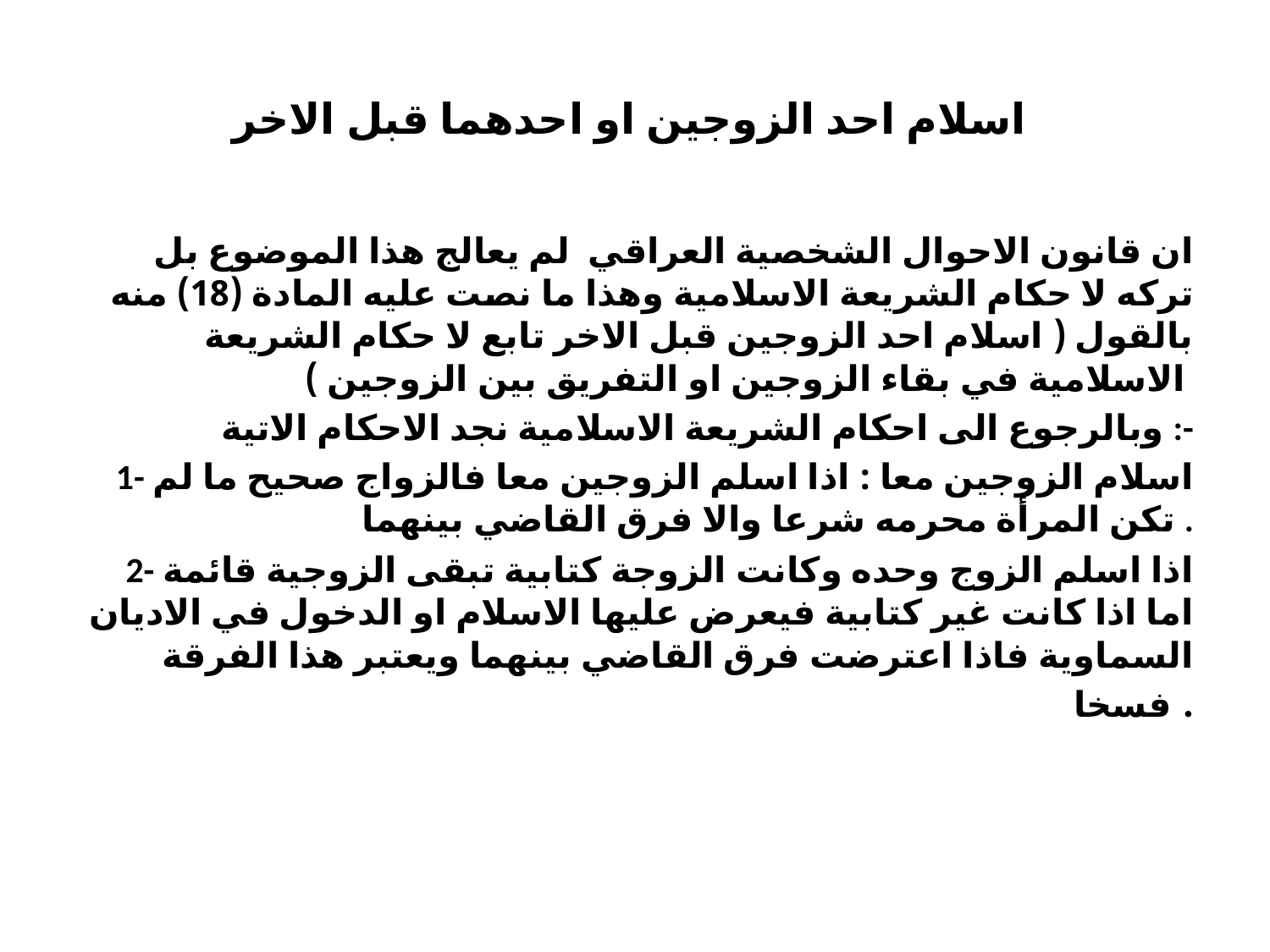

# اسلام احد الزوجين او احدهما قبل الاخر
ان قانون الاحوال الشخصية العراقي  لم يعالج هذا الموضوع بل تركه لا حكام الشريعة الاسلامية وهذا ما نصت عليه المادة (18) منه بالقول ( اسلام احد الزوجين قبل الاخر تابع لا حكام الشريعة الاسلامية في بقاء الزوجين او التفريق بين الزوجين )
وبالرجوع الى احكام الشريعة الاسلامية نجد الاحكام الاتية :-
1- اسلام الزوجين معا : اذا اسلم الزوجين معا فالزواج صحيح ما لم تكن المرأة محرمه شرعا والا فرق القاضي بينهما .
2- اذا اسلم الزوج وحده وكانت الزوجة كتابية تبقى الزوجية قائمة اما اذا كانت غير كتابية فيعرض عليها الاسلام او الدخول في الاديان السماوية فاذا اعترضت فرق القاضي بينهما ويعتبر هذا الفرقة فسخا .